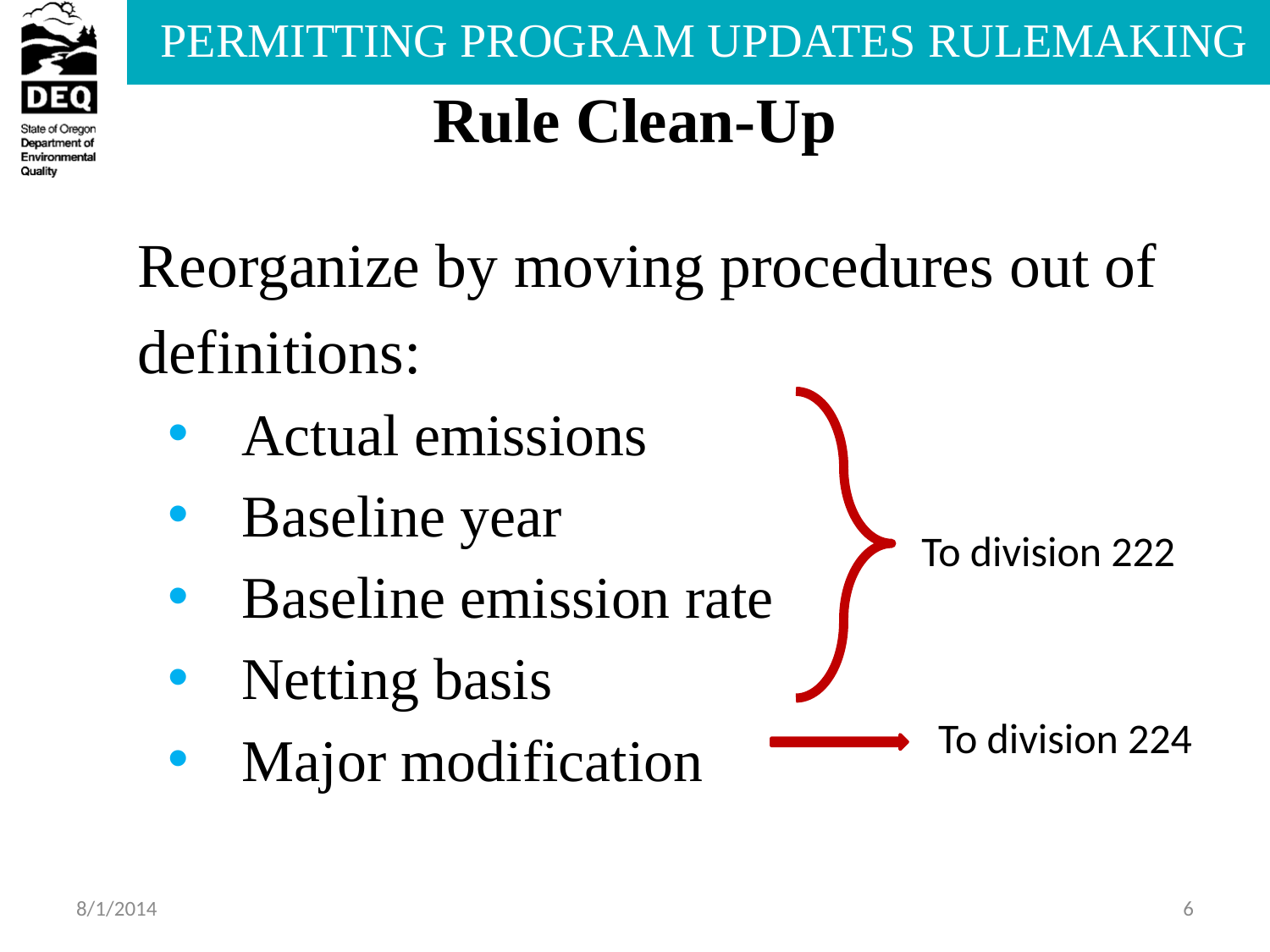

# Rule Clean-Up
Reorganize by moving procedures out of definitions:
Actual emissions
Baseline year
Baseline emission rate
Netting basis
Major modification

To division 222
To division 224

8/1/2014
6